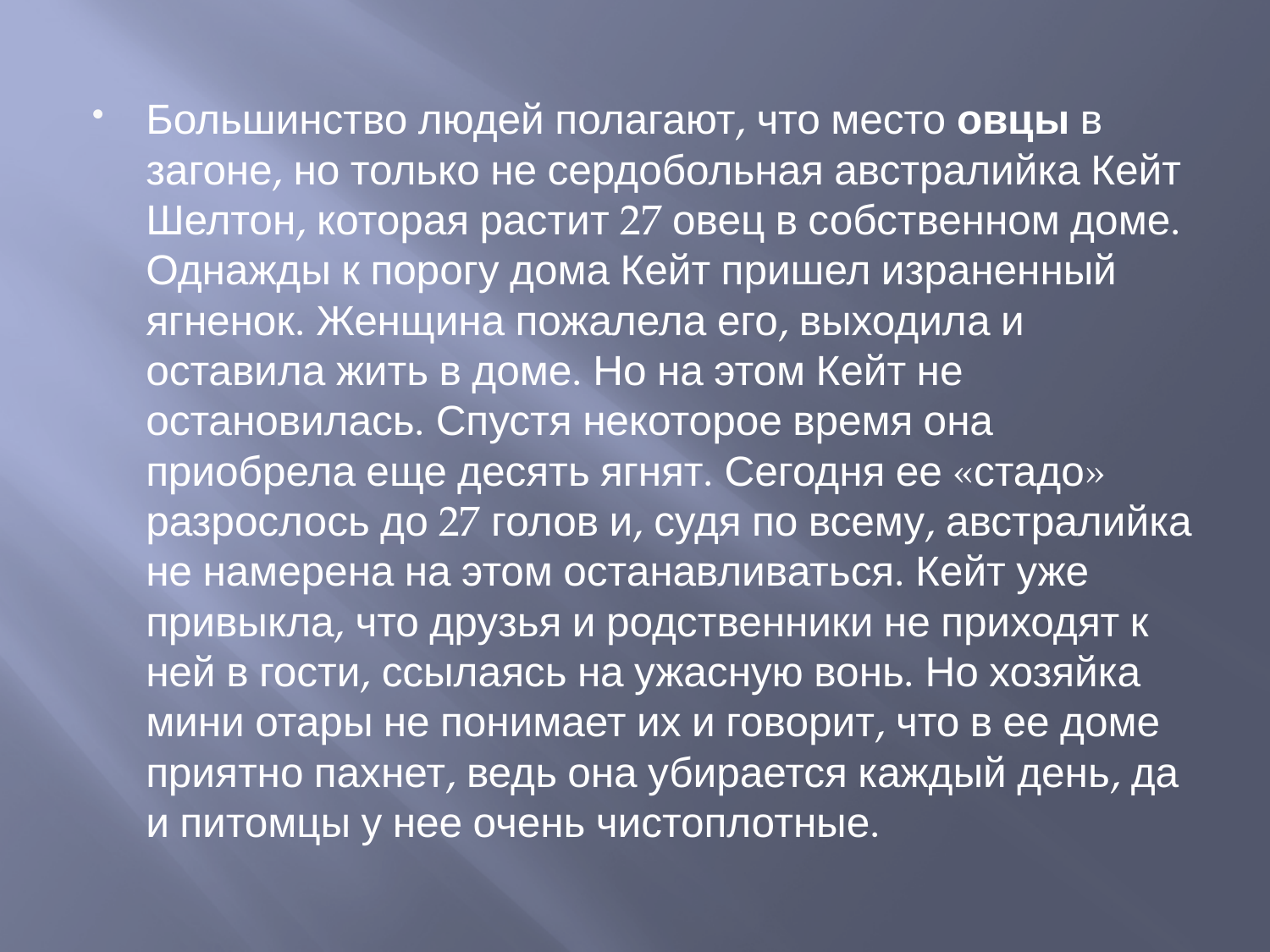

Большинство людей полагают, что место овцы в загоне, но только не сердобольная австралийка Кейт Шелтон, которая растит 27 овец в собственном доме. Однажды к порогу дома Кейт пришел израненный ягненок. Женщина пожалела его, выходила и оставила жить в доме. Но на этом Кейт не остановилась. Спустя некоторое время она приобрела еще десять ягнят. Сегодня ее «стадо» разрослось до 27 голов и, судя по всему, австралийка не намерена на этом останавливаться. Кейт уже привыкла, что друзья и родственники не приходят к ней в гости, ссылаясь на ужасную вонь. Но хозяйка мини отары не понимает их и говорит, что в ее доме приятно пахнет, ведь она убирается каждый день, да и питомцы у нее очень чистоплотные.